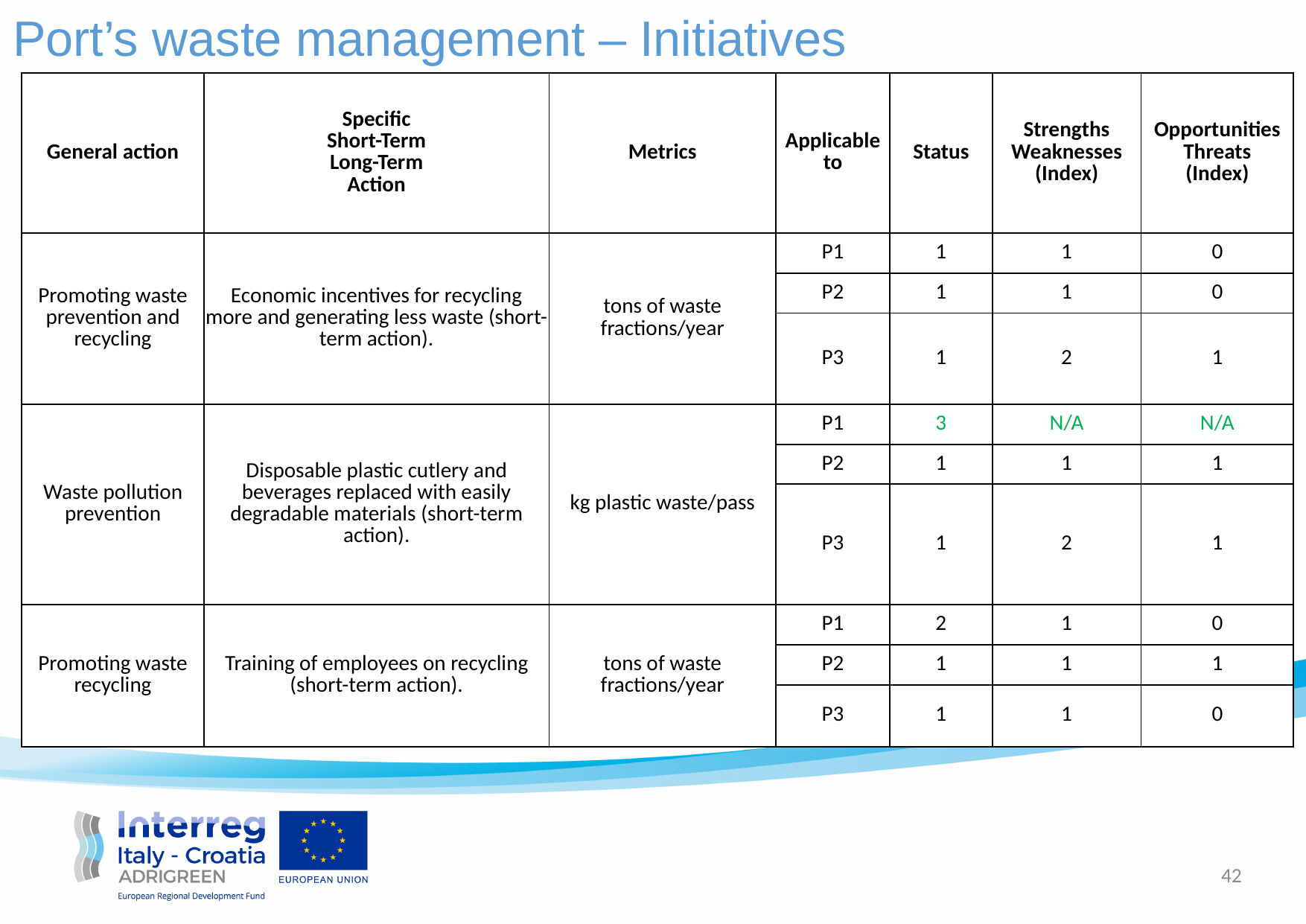

Port’s waste management – Initiatives
| General action | Specific Short-Term Long-Term Action | Metrics | Applicable to | Status | Strengths Weaknesses (Index) | Opportunities Threats (Index) |
| --- | --- | --- | --- | --- | --- | --- |
| Promoting waste prevention and recycling | Economic incentives for recycling more and generating less waste (short-term action). | tons of waste fractions/year | P1 | 1 | 1 | 0 |
|  |  |  | P2 | 1 | 1 | 0 |
|  |  |  | P3 | 1 | 2 | 1 |
| Waste pollution prevention | Disposable plastic cutlery and beverages replaced with easily degradable materials (short-term action). | kg plastic waste/pass | P1 | 3 | N/A | N/A |
|  |  |  | P2 | 1 | 1 | 1 |
|  |  |  | P3 | 1 | 2 | 1 |
| Promoting waste recycling | Training of employees on recycling (short-term action). | tons of waste fractions/year | P1 | 2 | 1 | 0 |
|  |  |  | P2 | 1 | 1 | 1 |
|  |  |  | P3 | 1 | 1 | 0 |
42